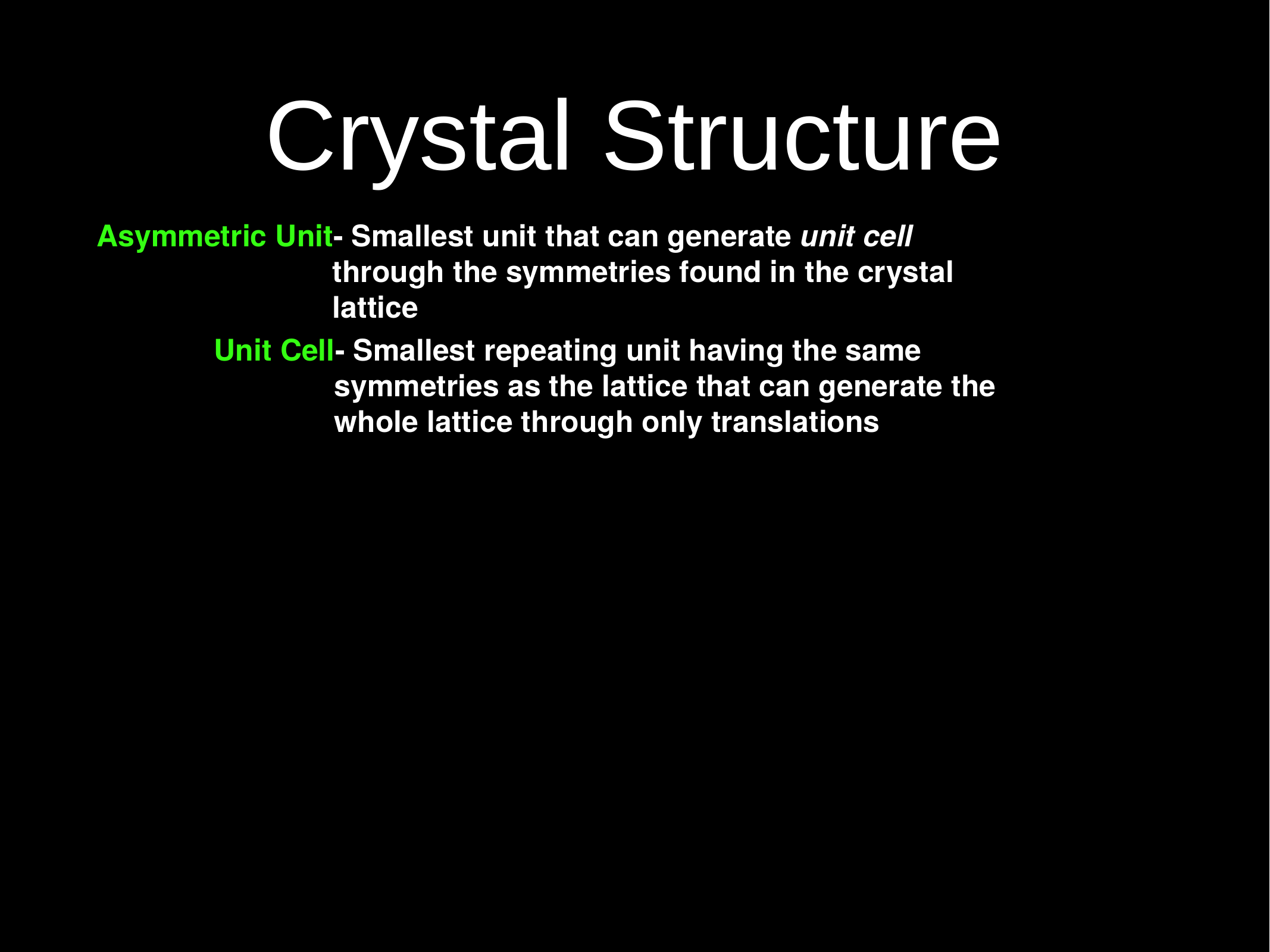

Crystal Structure
Asymmetric Unit- Smallest unit that can generate unit cell through the symmetries found in the crystal lattice
Unit Cell- Smallest repeating unit having the same symmetries as the lattice that can generate the whole lattice through only translations